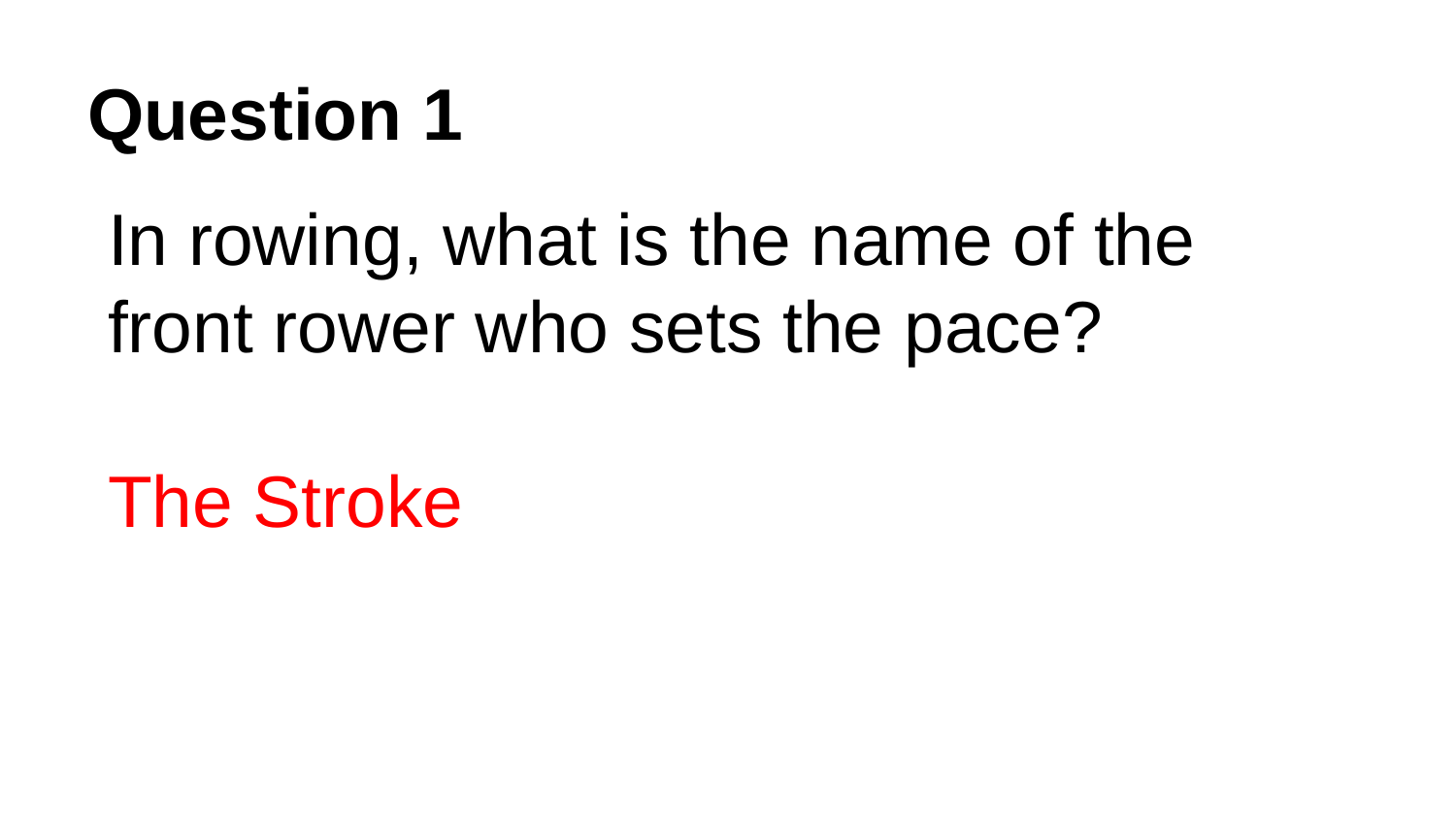

# Question 1
In rowing, what is the name of the front rower who sets the pace?

The Stroke